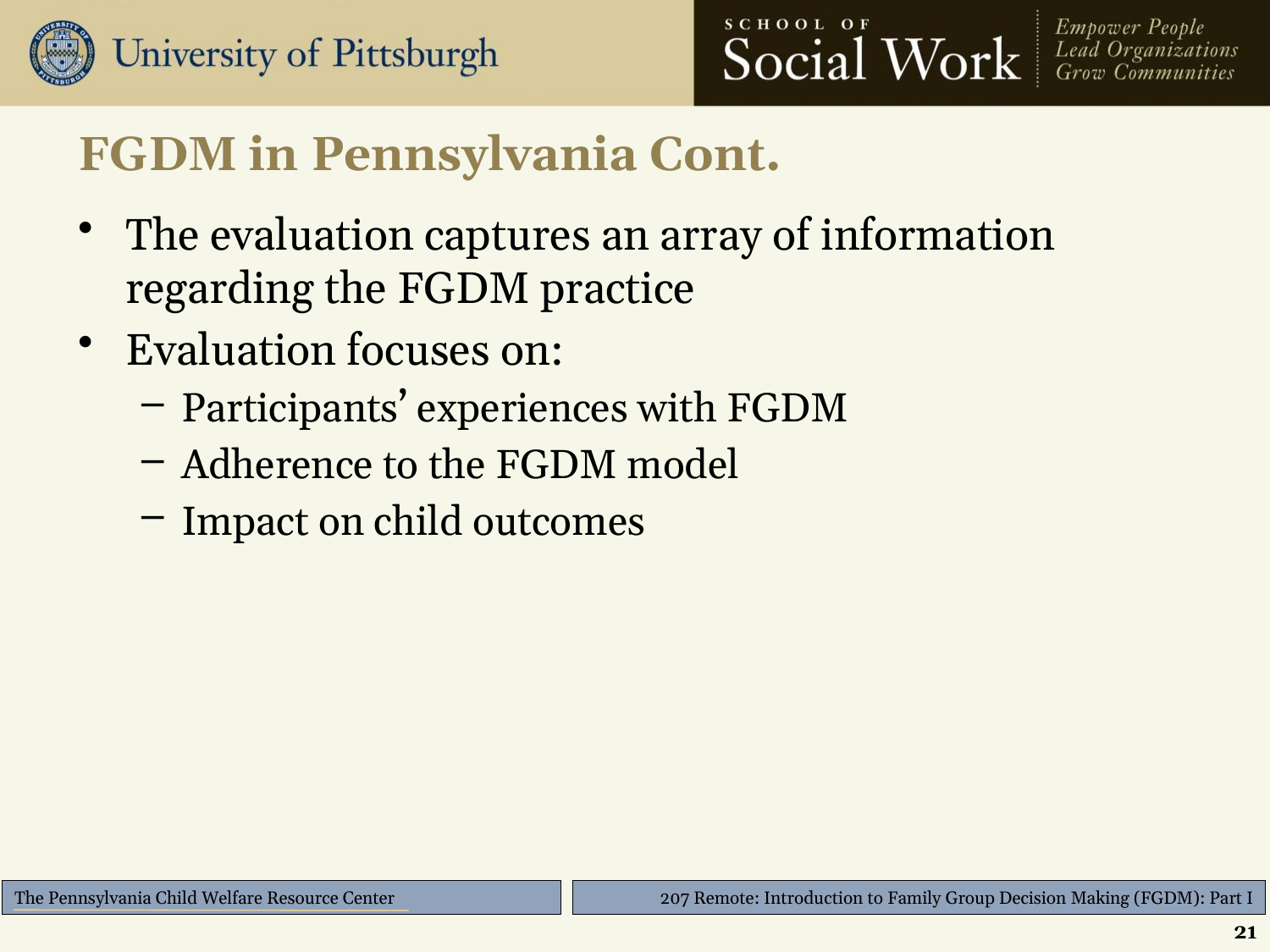

# FGDM in Pennsylvania Cont.
The evaluation captures an array of information regarding the FGDM practice
Evaluation focuses on:
Participants’ experiences with FGDM
Adherence to the FGDM model
Impact on child outcomes

21